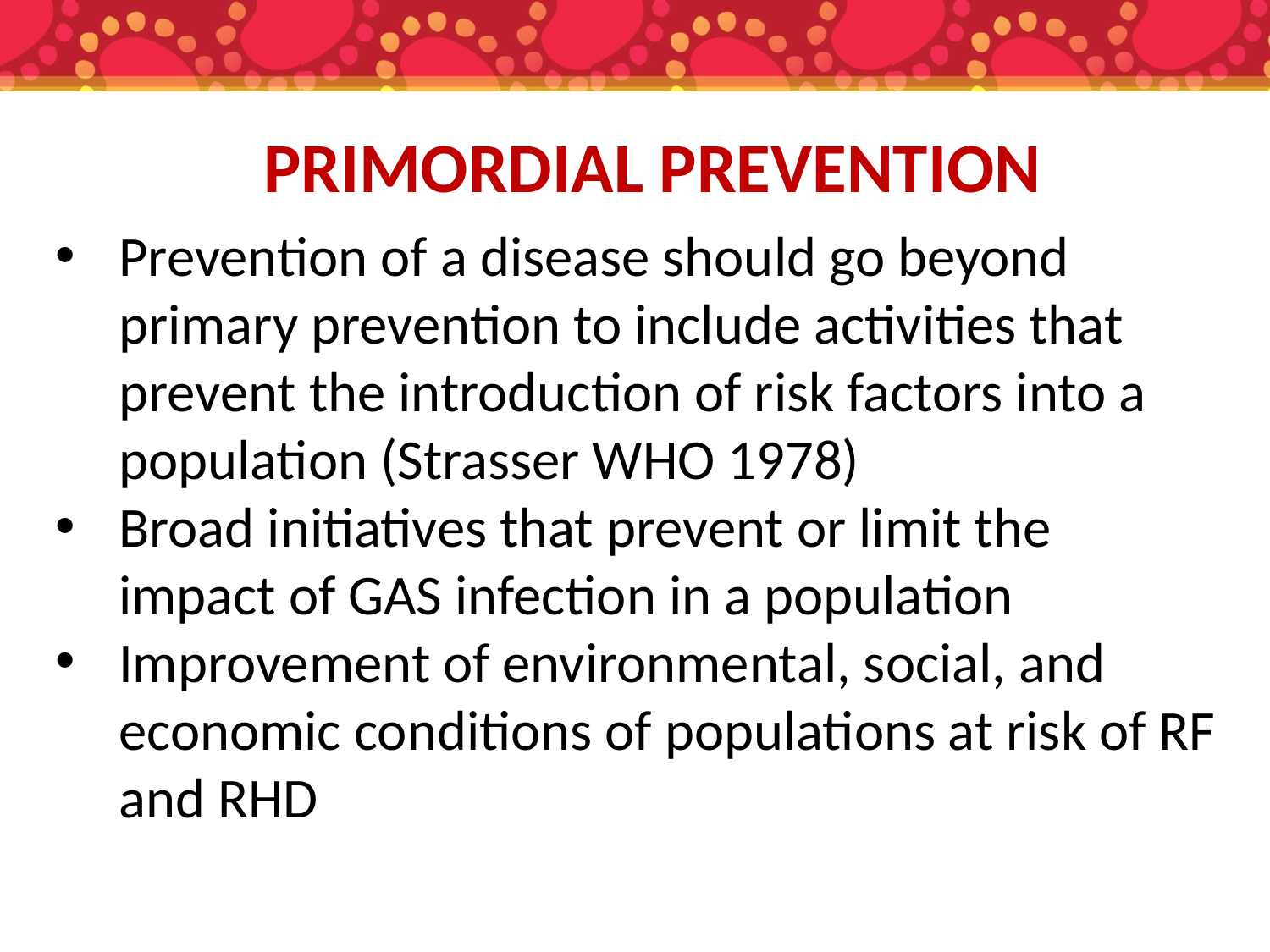

PRIMORDIAL PREVENTION
Prevention of a disease should go beyond primary prevention to include activities that prevent the introduction of risk factors into a population (Strasser WHO 1978)
Broad initiatives that prevent or limit the impact of GAS infection in a population
Improvement of environmental, social, and economic conditions of populations at risk of RF and RHD